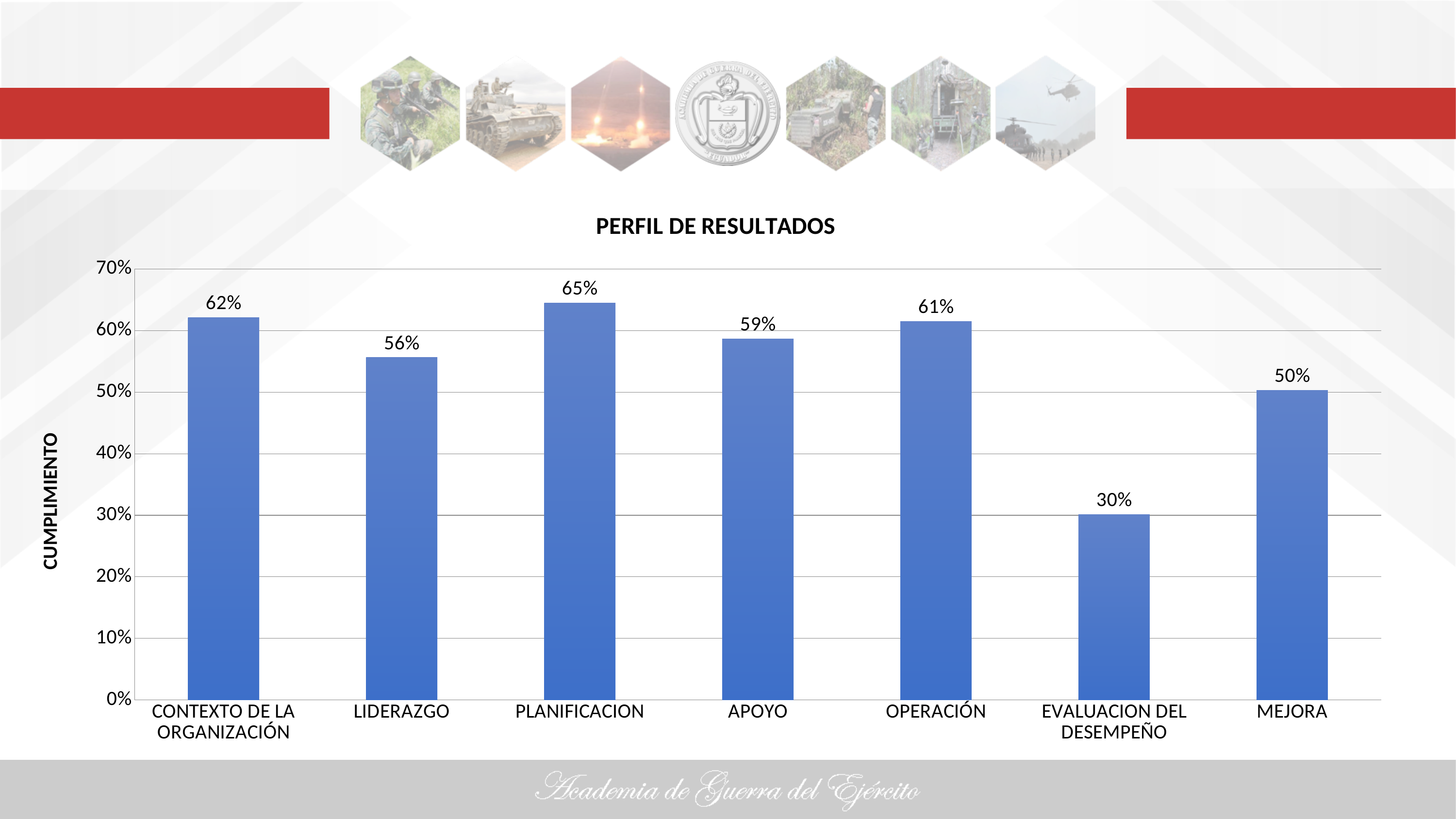

### Chart: PERFIL DE RESULTADOS

| Category |  |
|---|---|
| CONTEXTO DE LA ORGANIZACIÓN | 0.621375 |
| LIDERAZGO | 0.55625 |
| PLANIFICACION | 0.645 |
| APOYO | 0.5862075 |
| OPERACIÓN | 0.614608 |
| EVALUACION DEL DESEMPEÑO | 0.30116750000000003 |
| MEJORA | 0.502916 |